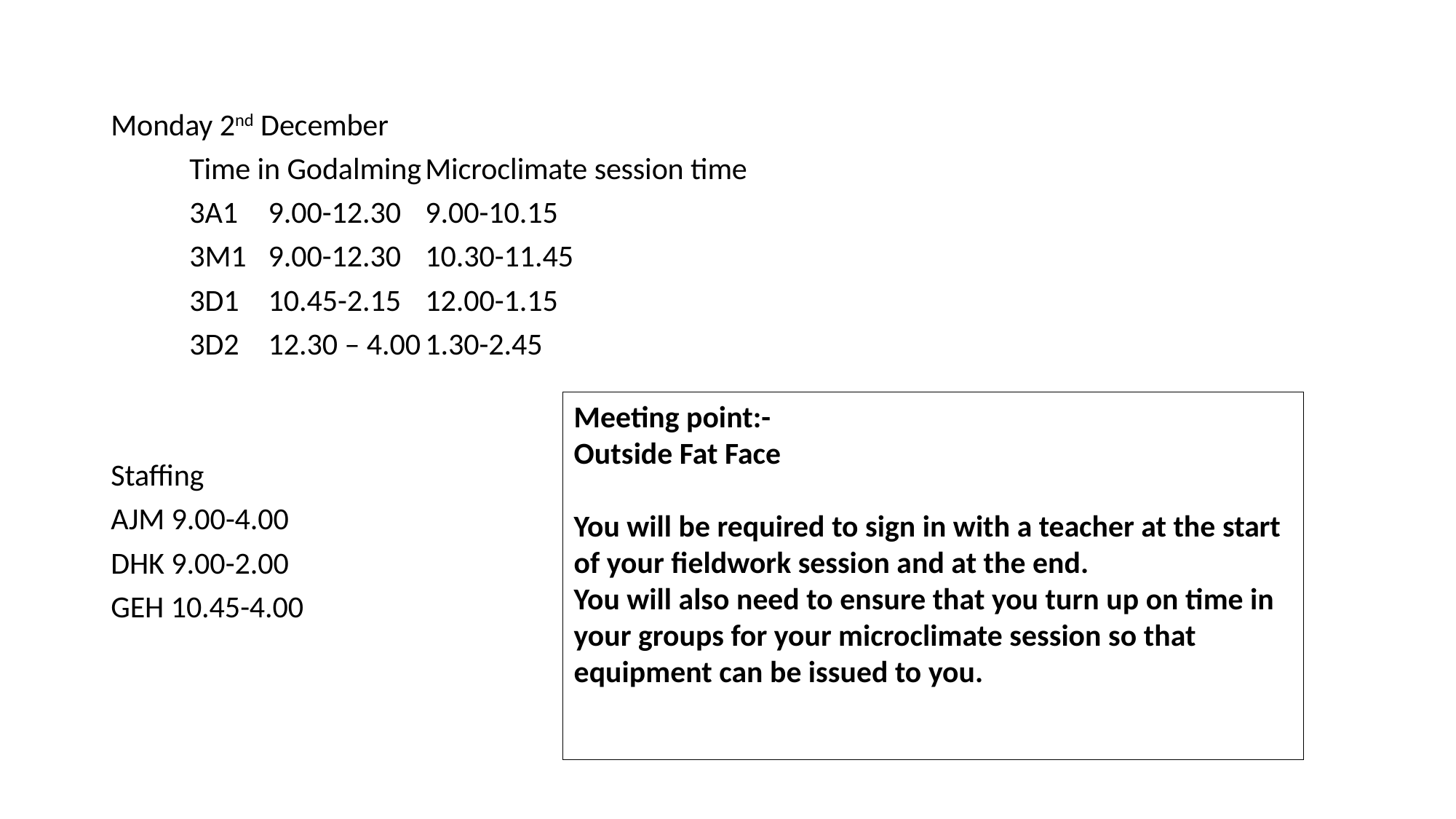

Monday 2nd December
	Time in Godalming			Microclimate session time
	3A1 	9.00-12.30  			9.00-10.15
	3M1	9.00-12.30			10.30-11.45
	3D1	10.45-2.15			12.00-1.15
	3D2	12.30 – 4.00			1.30-2.45

Staffing
AJM 9.00-4.00
DHK 9.00-2.00
GEH 10.45-4.00

Meeting point:-
Outside Fat Face

You will be required to sign in with a teacher at the start of your fieldwork session and at the end.
You will also need to ensure that you turn up on time in your groups for your microclimate session so that equipment can be issued to you.